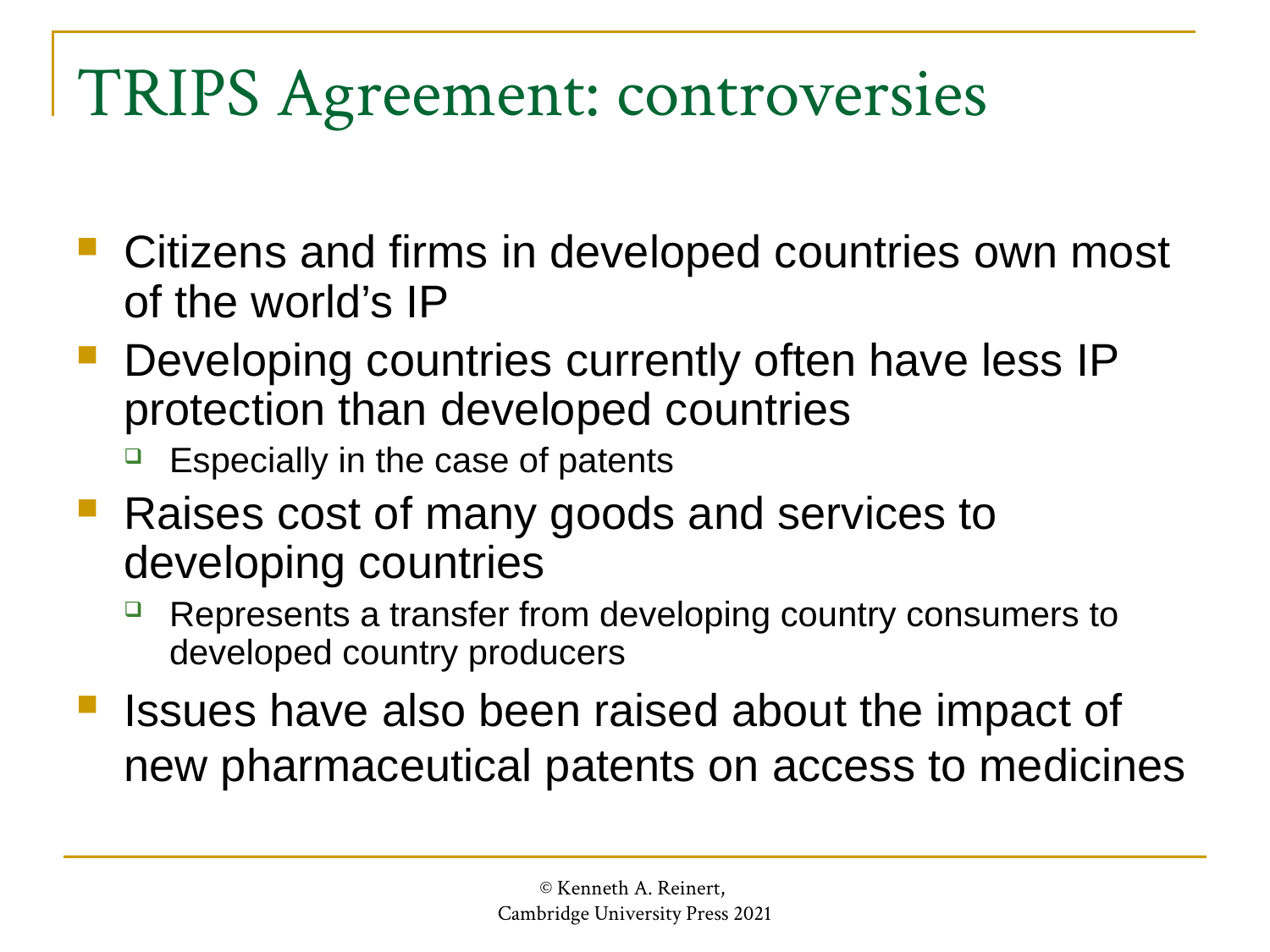

# TRIPS Agreement: controversies
Citizens and firms in developed countries own most of the world’s IP
Developing countries currently often have less IP protection than developed countries
Especially in the case of patents
Raises cost of many goods and services to developing countries
Represents a transfer from developing country consumers to developed country producers
Issues have also been raised about the impact of new pharmaceutical patents on access to medicines
© Kenneth A. Reinert,
Cambridge University Press 2021